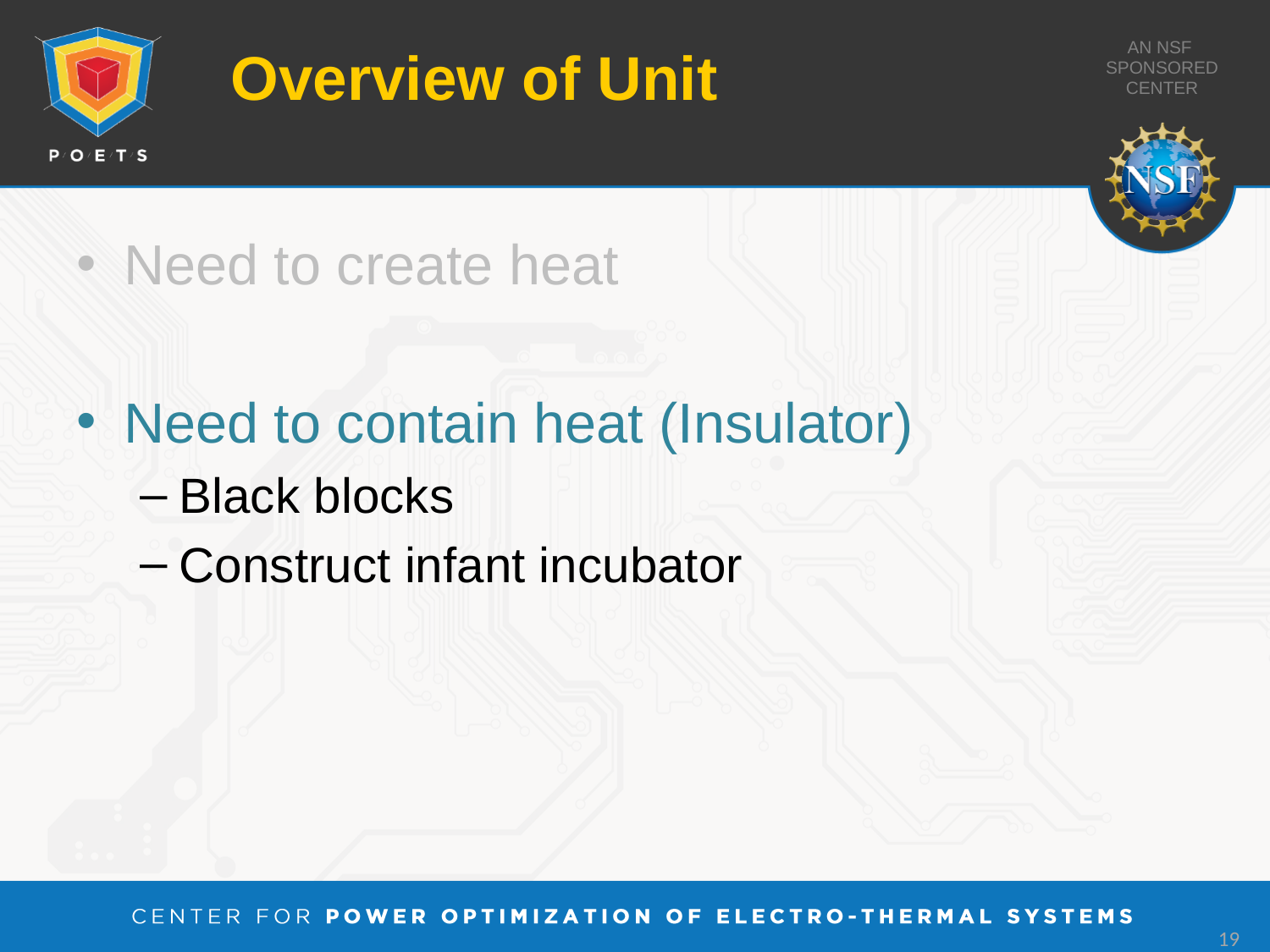

# Overview of Unit
Need to create heat

Need to contain heat (Insulator)
Black blocks
Construct infant incubator
19